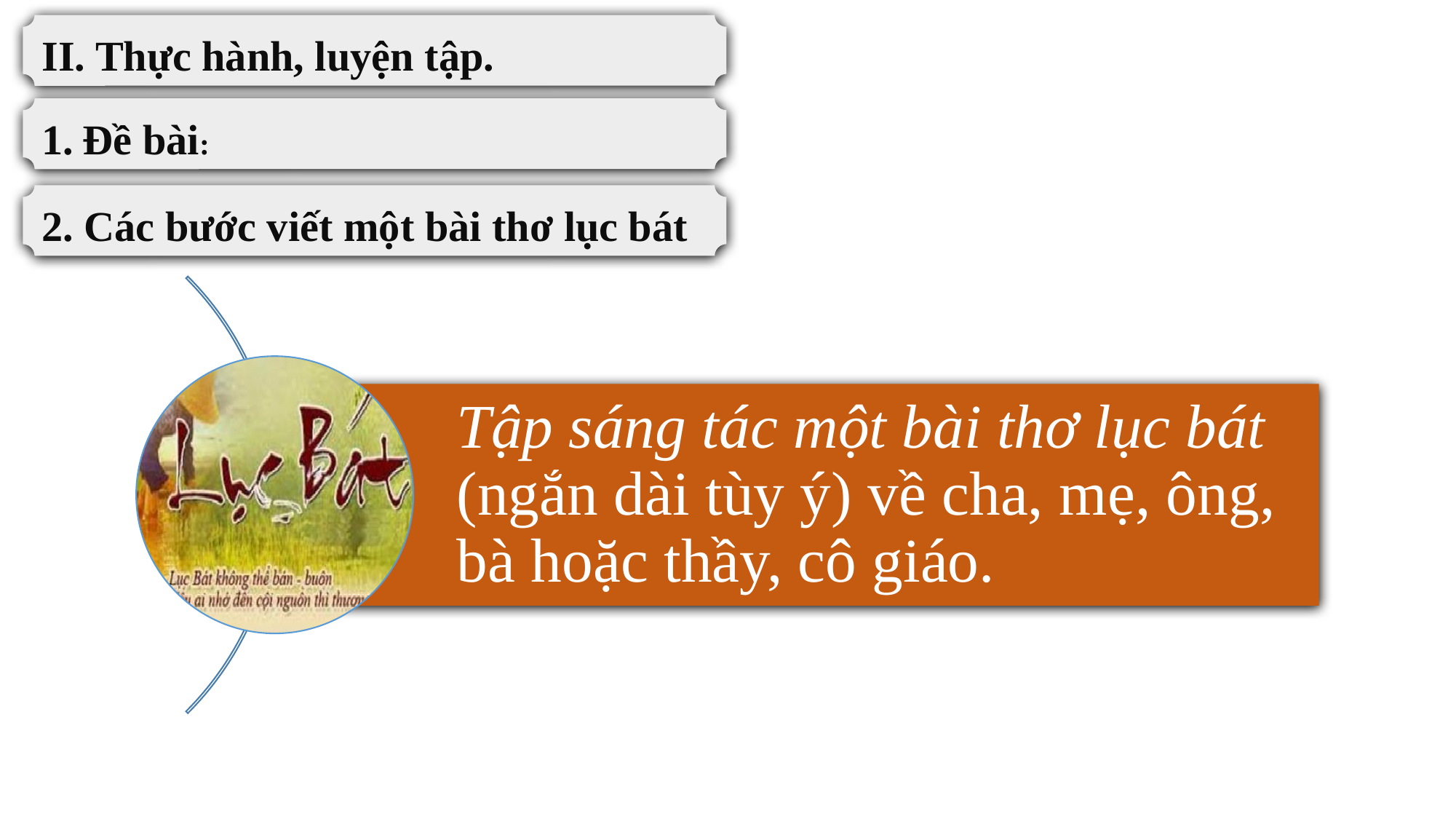

II. Thực hành, luyện tập.
Đề bài:
2. Các bước viết một bài thơ lục bát
Tập sáng tác một bài thơ lục bát (ngắn dài tùy ý) về cha, mẹ, ông, bà hoặc thầy, cô giáo.